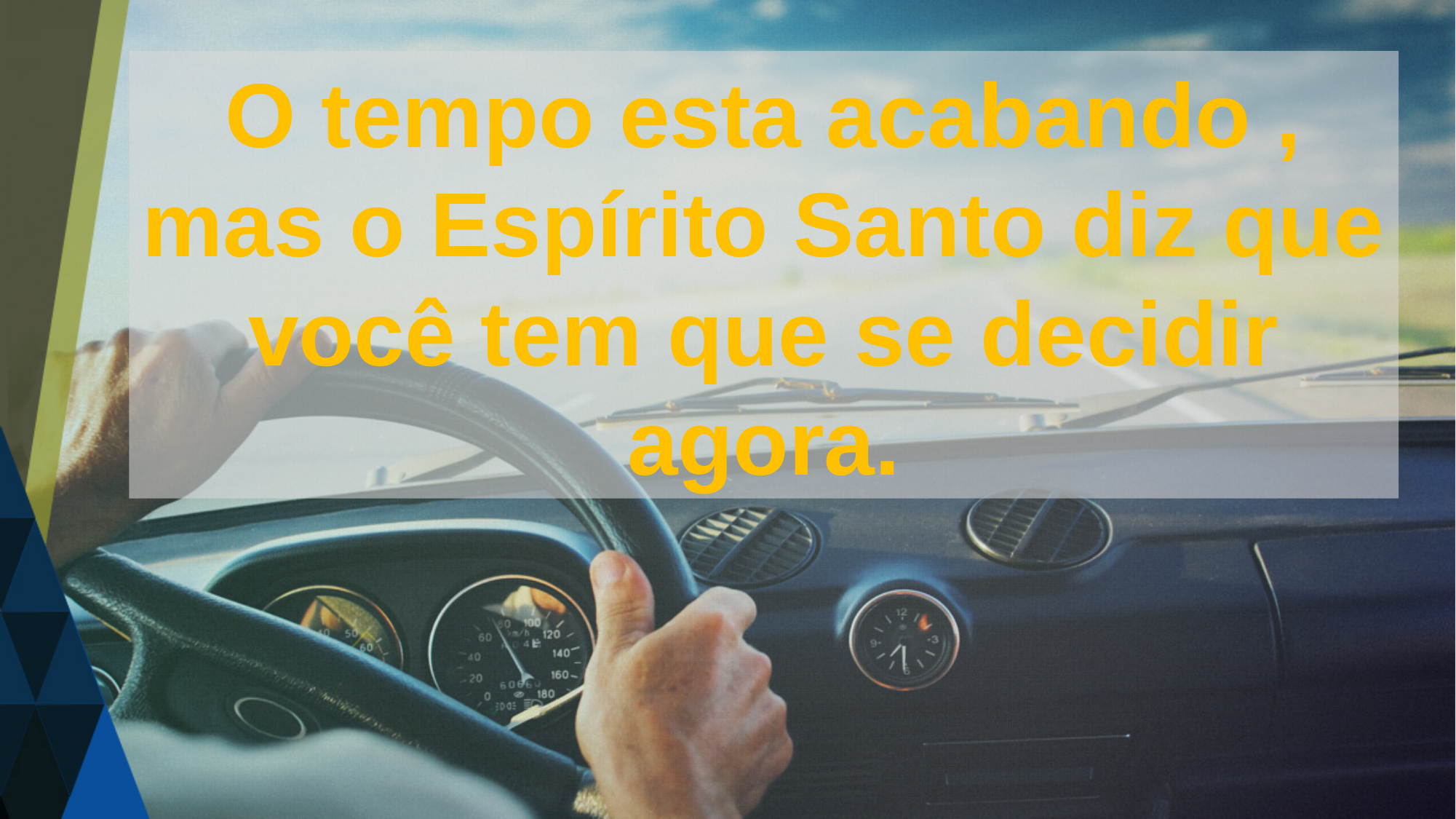

O tempo esta acabando , mas o Espírito Santo diz que você tem que se decidir agora.